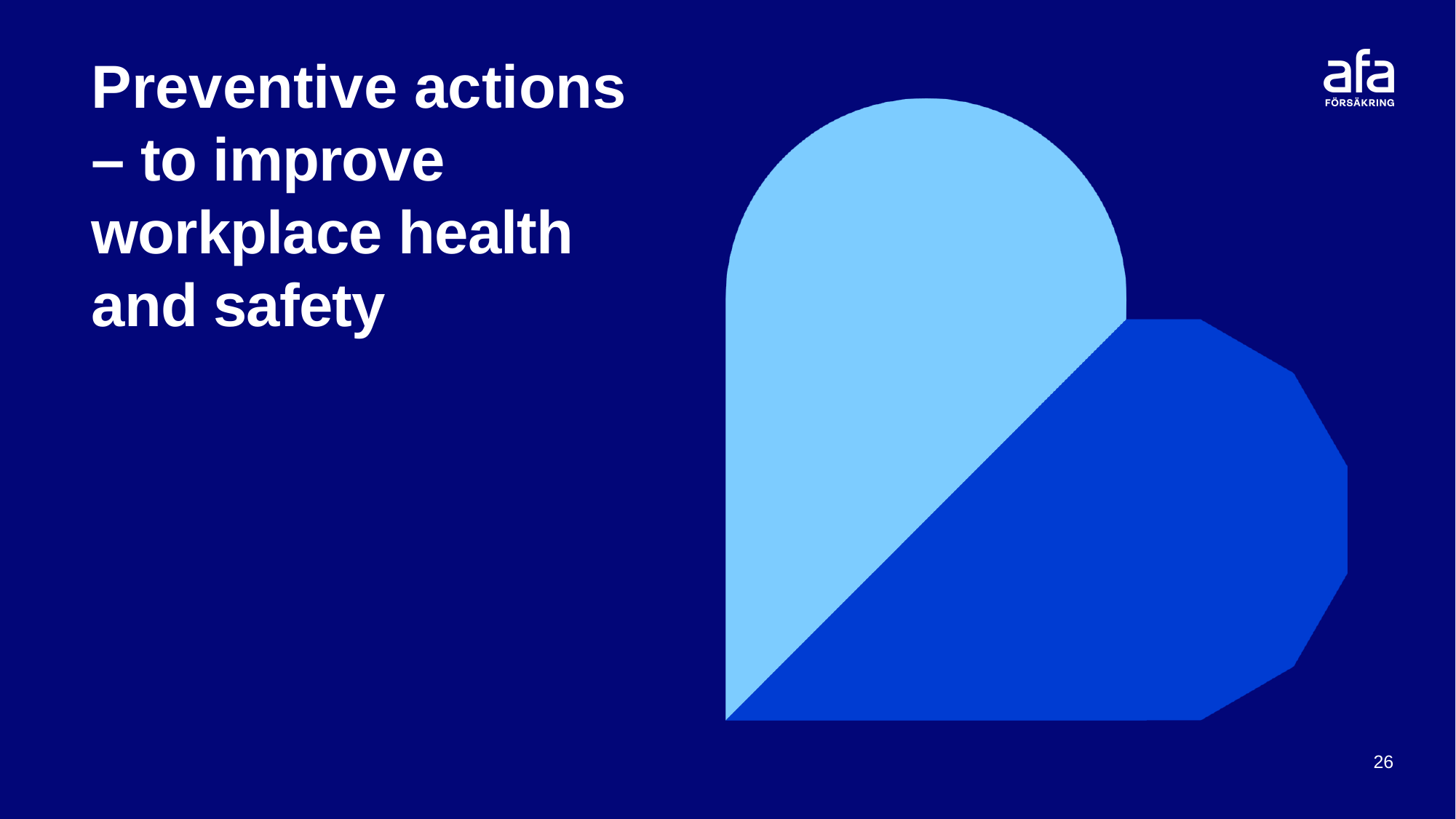

# Preventive actions – to improve workplace health and safety
26